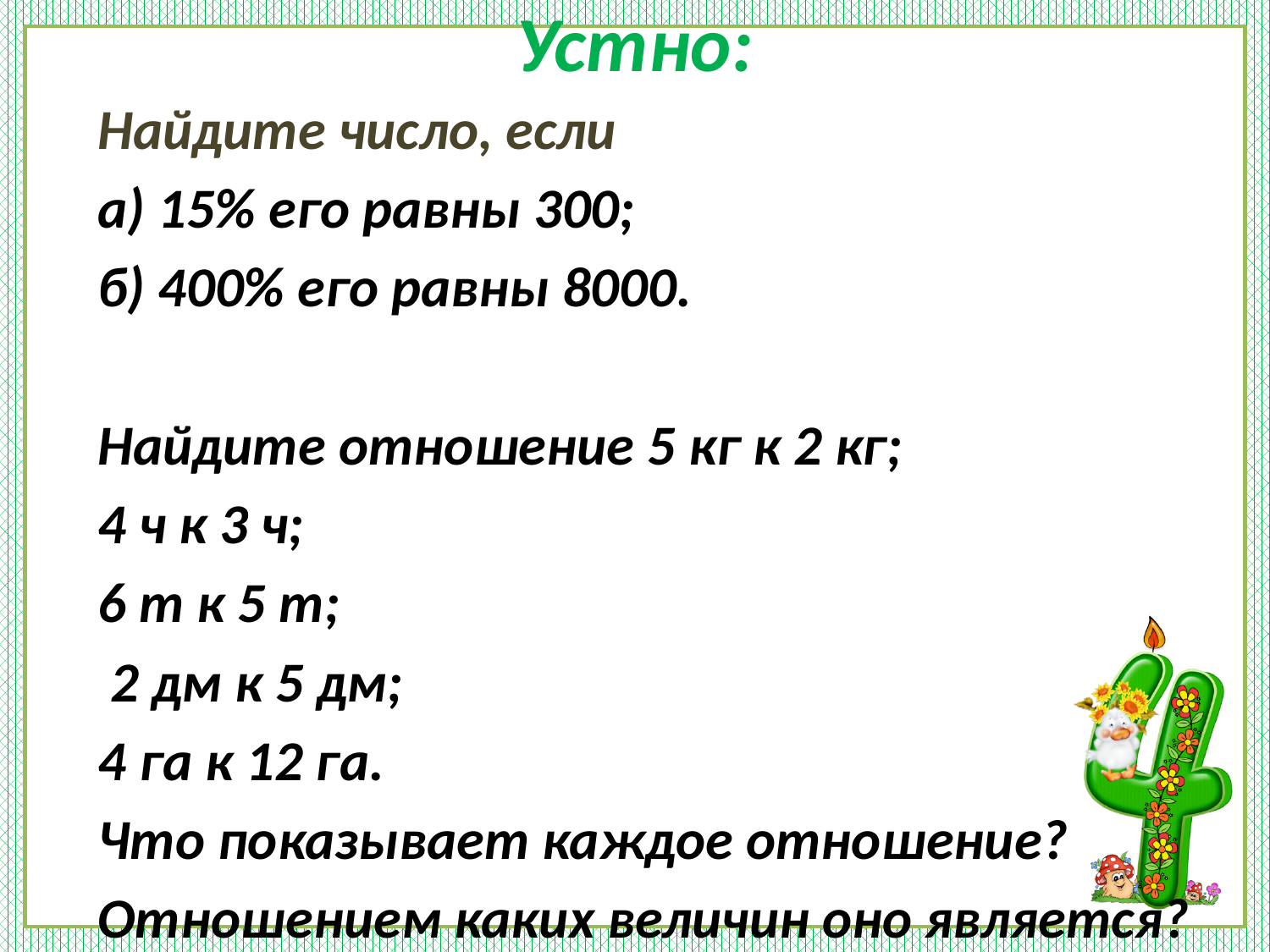

# Устно:
Найдите число, если
а) 15% его равны 300;
б) 400% его равны 8000.

Найдите отношение 5 кг к 2 кг;
4 ч к 3 ч;
6 т к 5 т;
 2 дм к 5 дм;
4 га к 12 га.
Что показывает каждое отношение?
Отношением каких величин оно является?